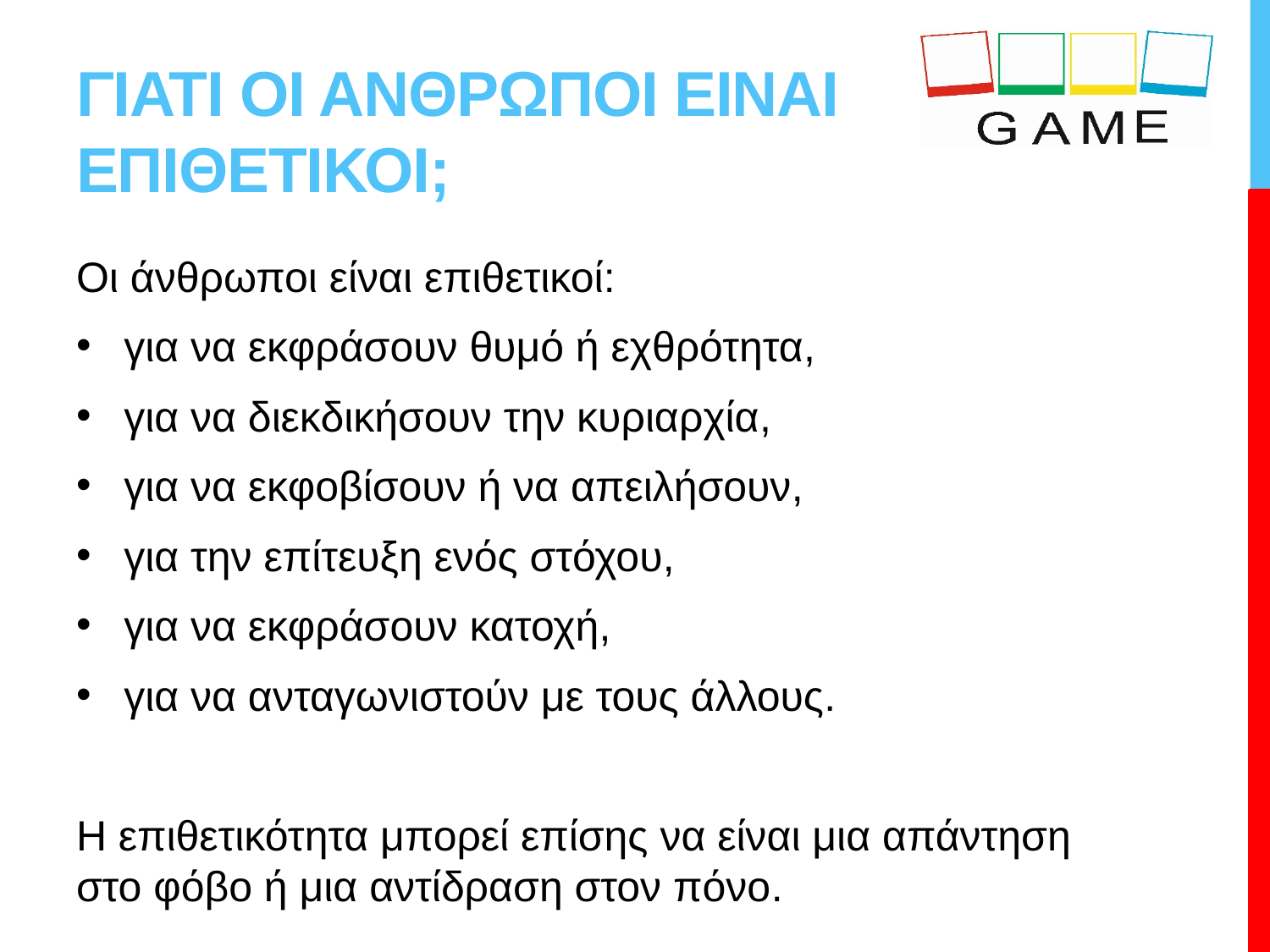

# ΓΙΑΤΙ ΟΙ ΑΝΘΡΩΠΟΙ ΕΙΝΑΙ ΕΠΙΘΕΤΙΚΟΙ;
Οι άνθρωποι είναι επιθετικοί:
για να εκφράσουν θυμό ή εχθρότητα,
για να διεκδικήσουν την κυριαρχία,
για να εκφοβίσουν ή να απειλήσουν,
για την επίτευξη ενός στόχου,
για να εκφράσουν κατοχή,
για να ανταγωνιστούν με τους άλλους.

Η επιθετικότητα μπορεί επίσης να είναι μια απάντηση στο φόβο ή μια αντίδραση στον πόνο.